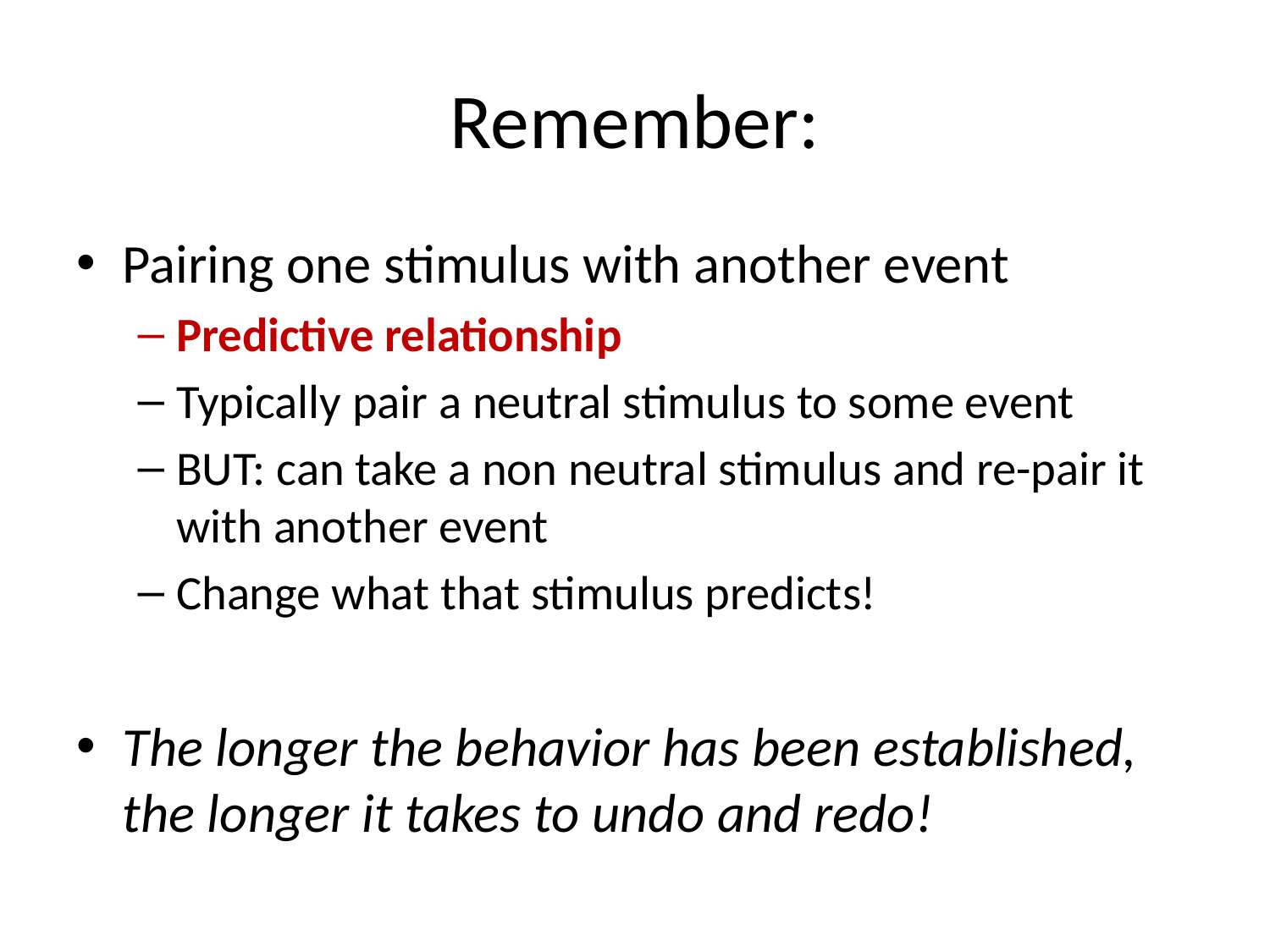

# Remember:
Pairing one stimulus with another event
Predictive relationship
Typically pair a neutral stimulus to some event
BUT: can take a non neutral stimulus and re-pair it with another event
Change what that stimulus predicts!

The longer the behavior has been established, the longer it takes to undo and redo!